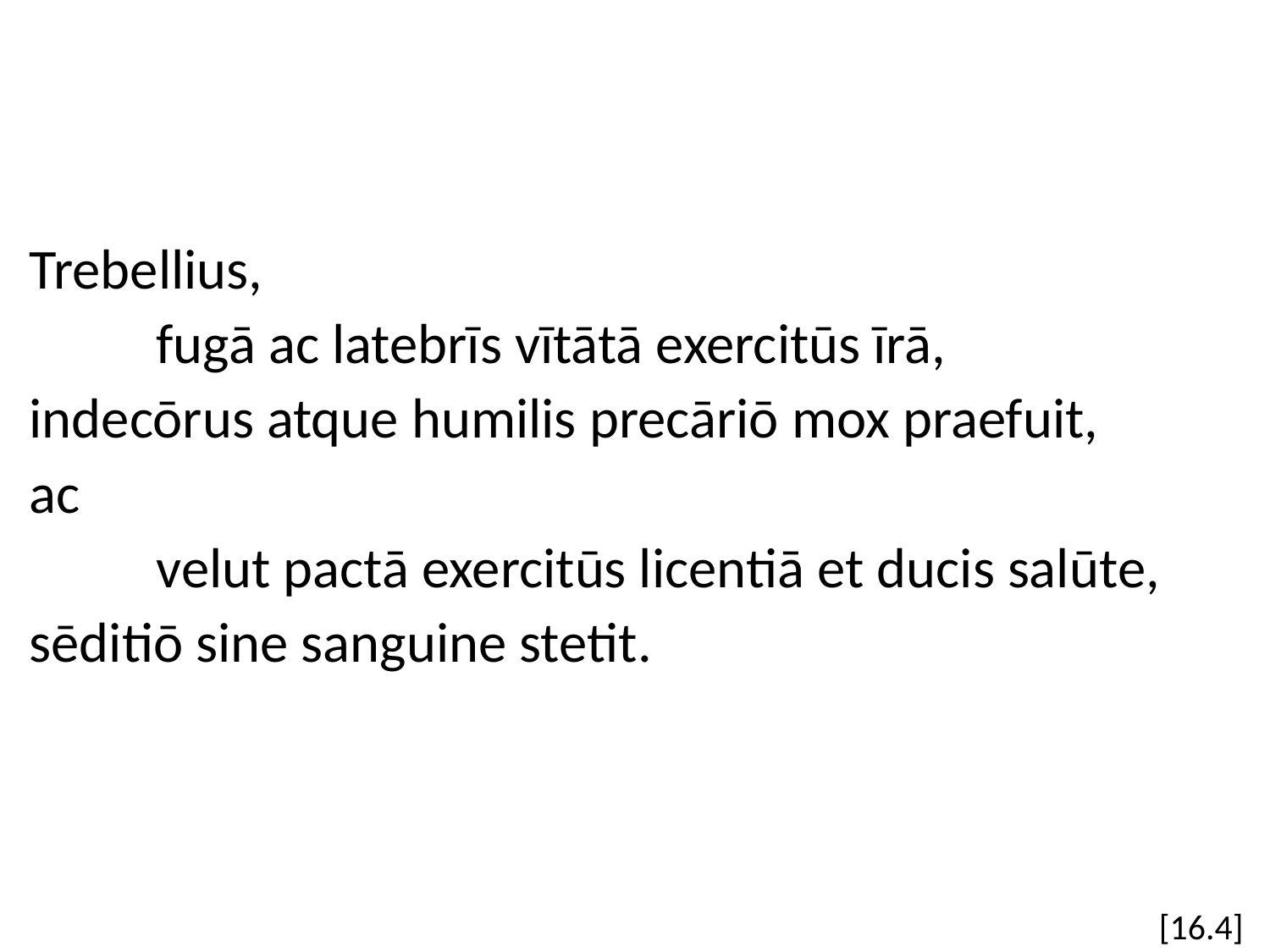

Trebellius,
 	fugā ac latebrīs vītātā exercitūs īrā,
indecōrus atque humilis precāriō mox praefuit,
ac
	velut pactā exercitūs licentiā et ducis salūte,
sēditiō sine sanguine stetit.

[16.4]
#